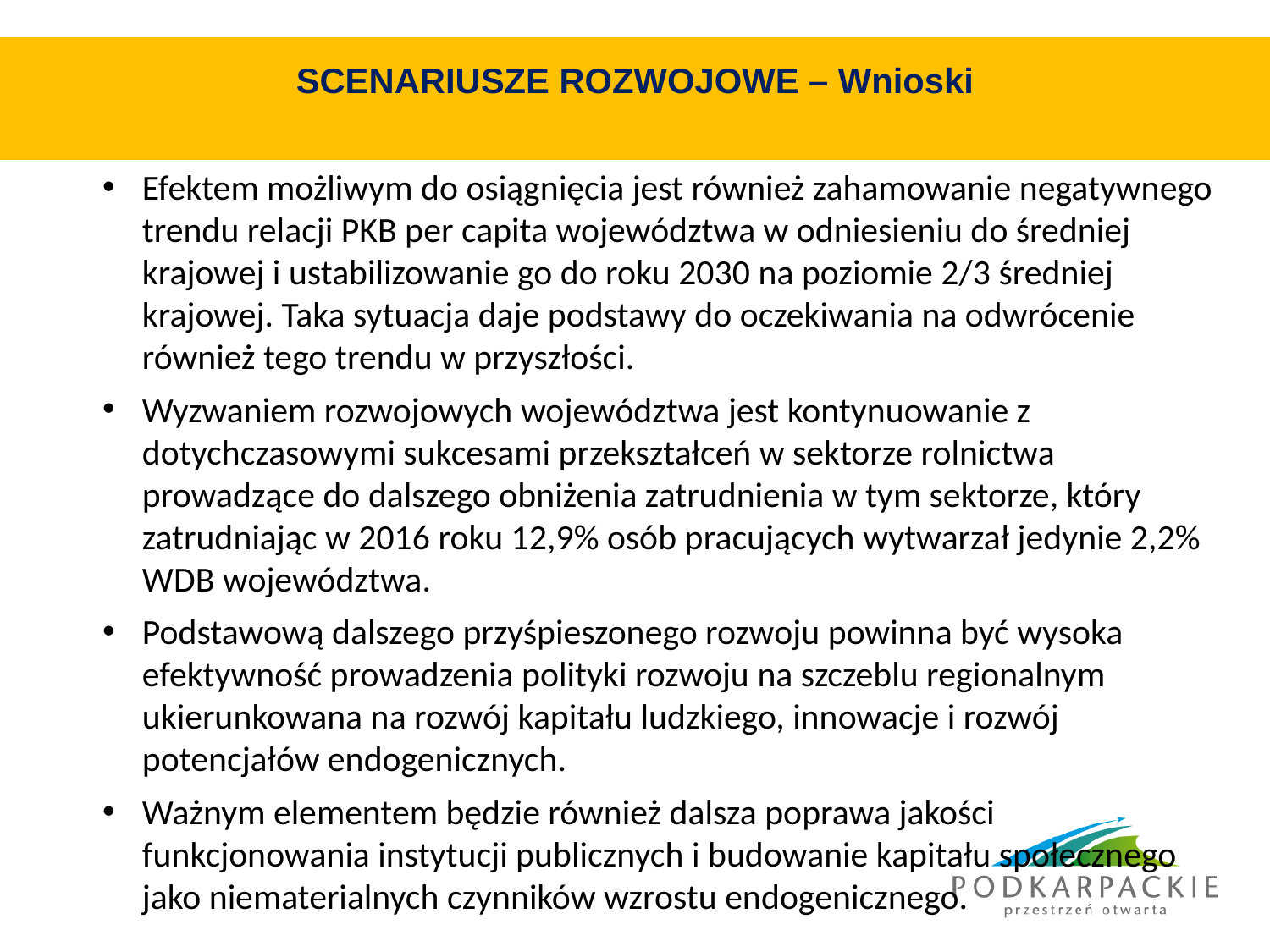

# SCENARIUSZE ROZWOJOWE – Wnioski

Efektem możliwym do osiągnięcia jest również zahamowanie negatywnego trendu relacji PKB per capita województwa w odniesieniu do średniej krajowej i ustabilizowanie go do roku 2030 na poziomie 2/3 średniej krajowej. Taka sytuacja daje podstawy do oczekiwania na odwrócenie również tego trendu w przyszłości.
Wyzwaniem rozwojowych województwa jest kontynuowanie z dotychczasowymi sukcesami przekształceń w sektorze rolnictwa prowadzące do dalszego obniżenia zatrudnienia w tym sektorze, który  zatrudniając w 2016 roku 12,9% osób pracujących wytwarzał jedynie 2,2% WDB województwa.
Podstawową dalszego przyśpieszonego rozwoju powinna być wysoka efektywność prowadzenia polityki rozwoju na szczeblu regionalnym ukierunkowana na rozwój kapitału ludzkiego, innowacje i rozwój potencjałów endogenicznych.
Ważnym elementem będzie również dalsza poprawa jakości funkcjonowania instytucji publicznych i budowanie kapitału społecznego jako niematerialnych czynników wzrostu endogenicznego.